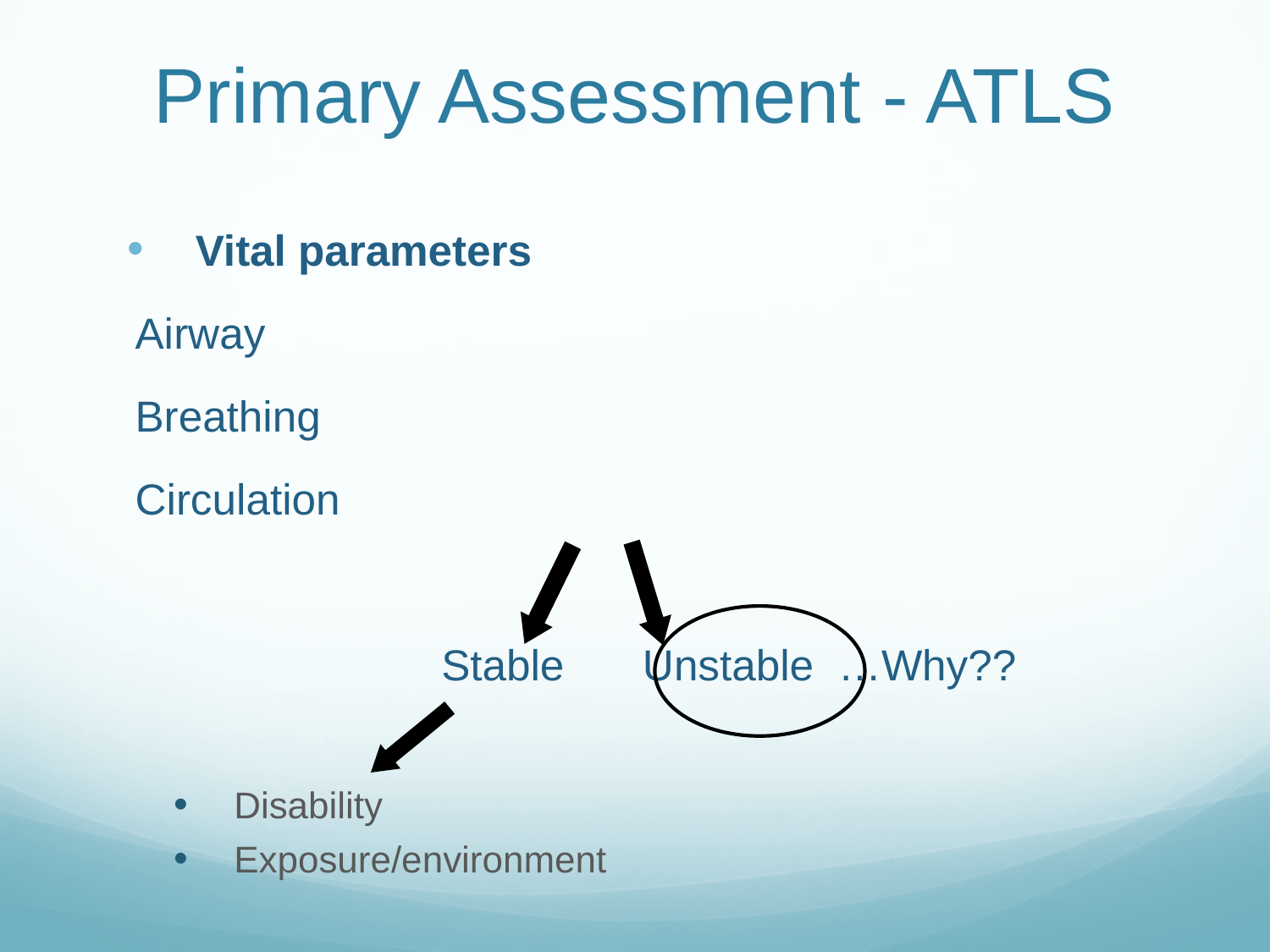

# Primary Assessment - ATLS
Vital parameters
	Airway
	Breathing
	Circulation

                          Stable	Unstable  …Why??

Disability
Exposure/environment